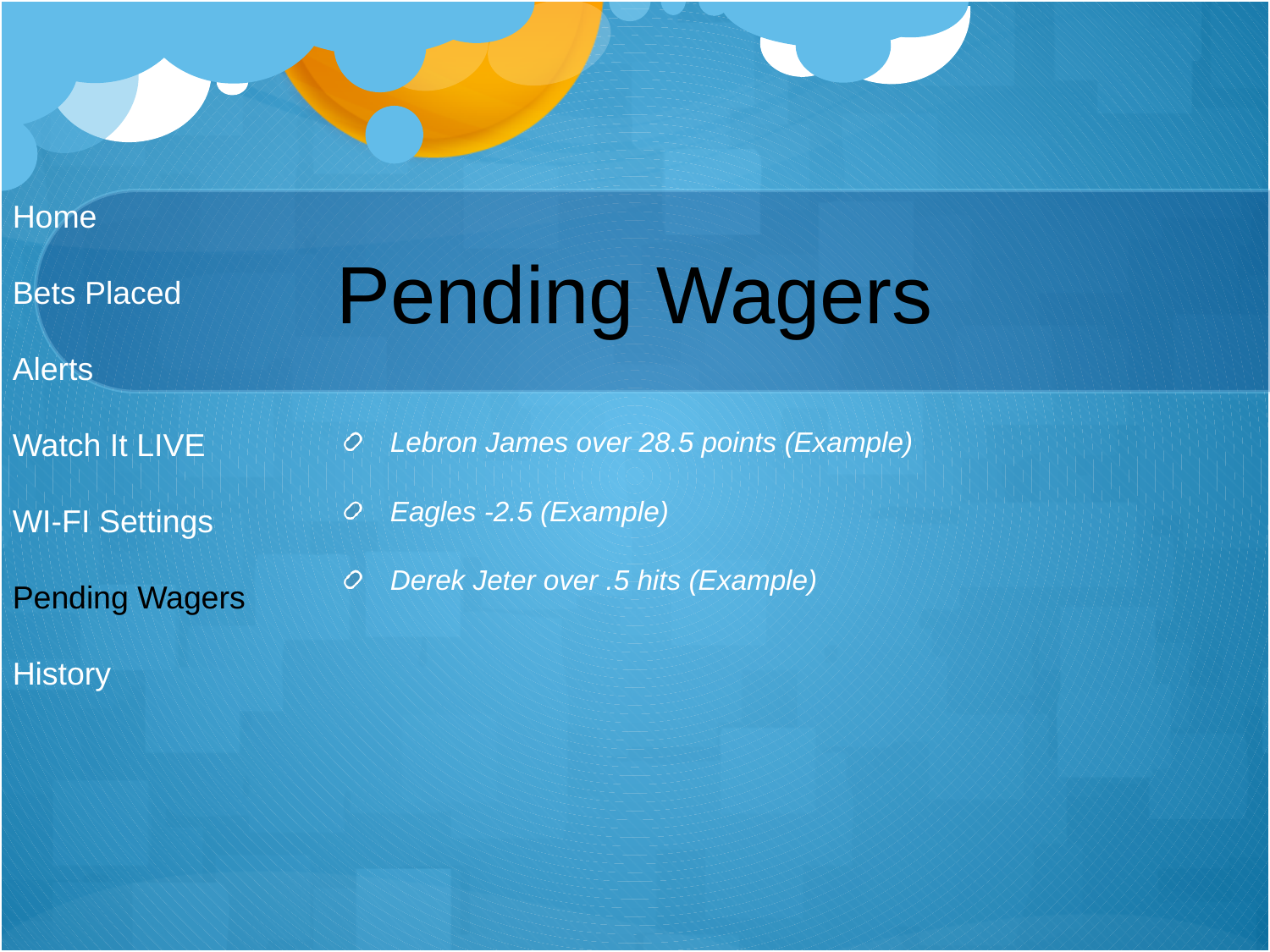

Home

Bets Placed

Alerts

Watch It LIVE

WI-FI Settings

Pending Wagers

History

# Pending Wagers
Lebron James over 28.5 points (Example)
Eagles -2.5 (Example)
Derek Jeter over .5 hits (Example)